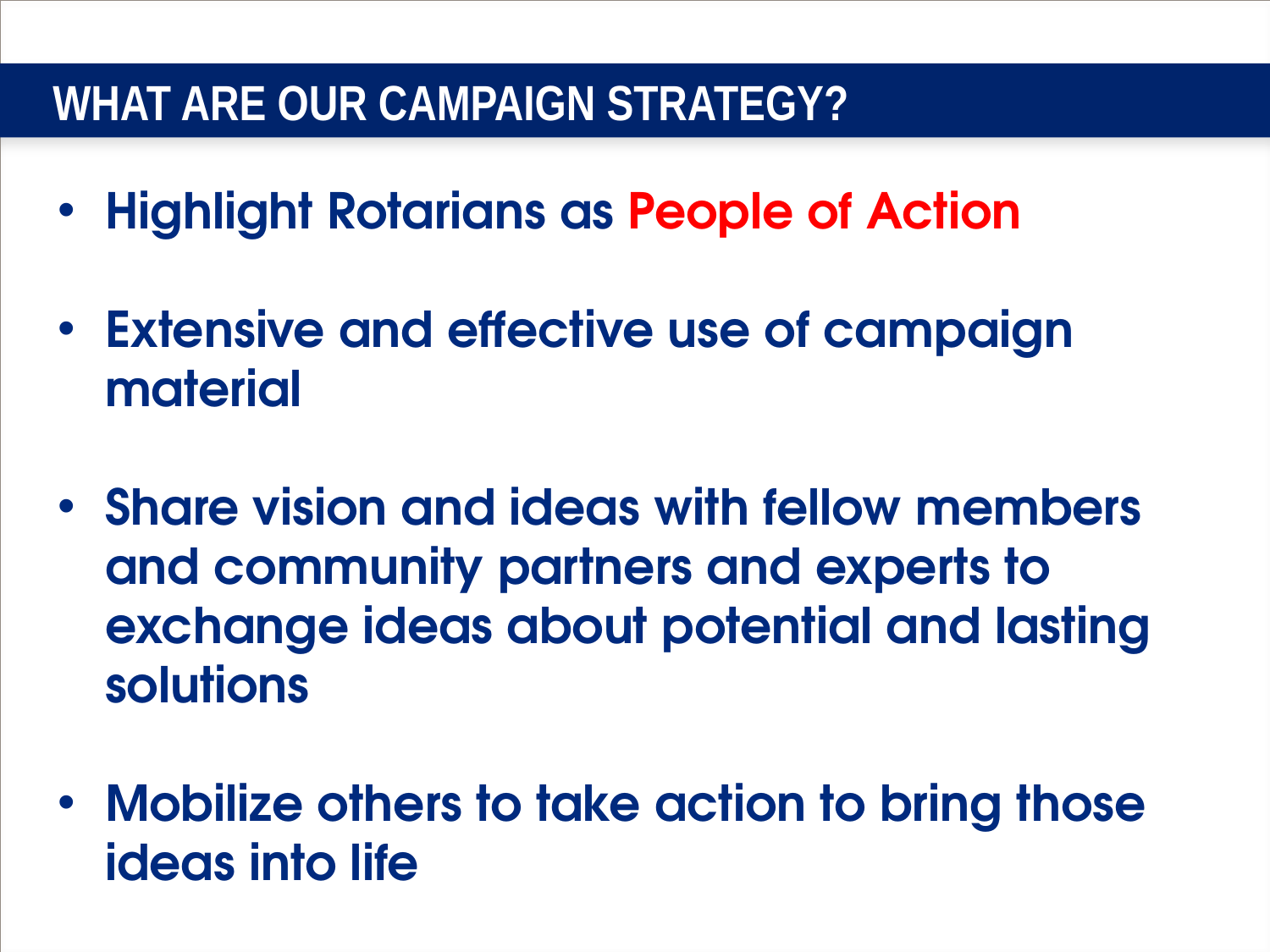

WHAT ARE OUR CAMPAIGN STRATEGY?
Highlight Rotarians as People of Action

Extensive and effective use of campaign material

Share vision and ideas with fellow members and community partners and experts to exchange ideas about potential and lasting solutions

Mobilize others to take action to bring those ideas into life
Slide 8